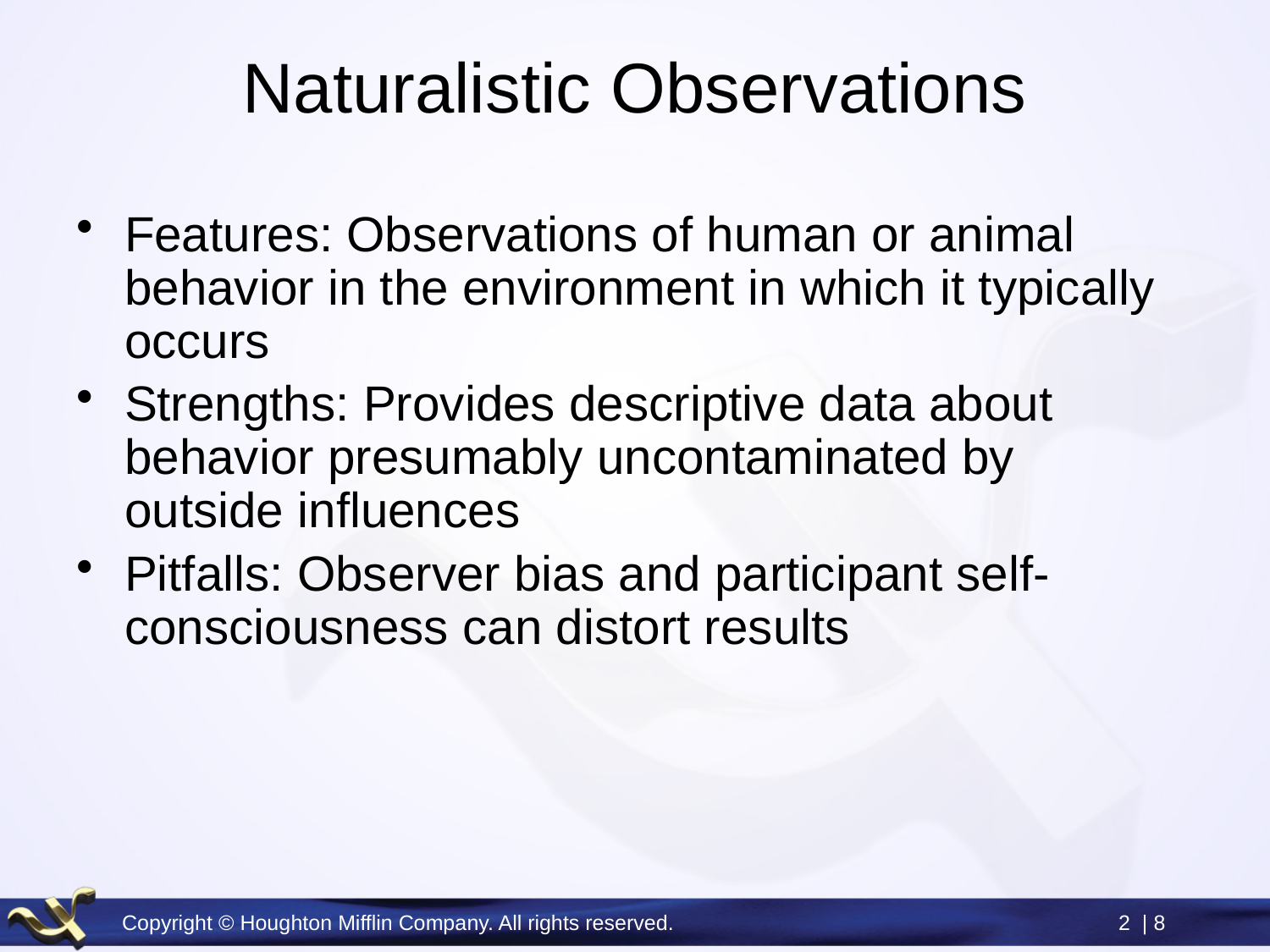

# Naturalistic Observations
Features: Observations of human or animal behavior in the environment in which it typically occurs
Strengths: Provides descriptive data about behavior presumably uncontaminated by outside influences
Pitfalls: Observer bias and participant self-consciousness can distort results